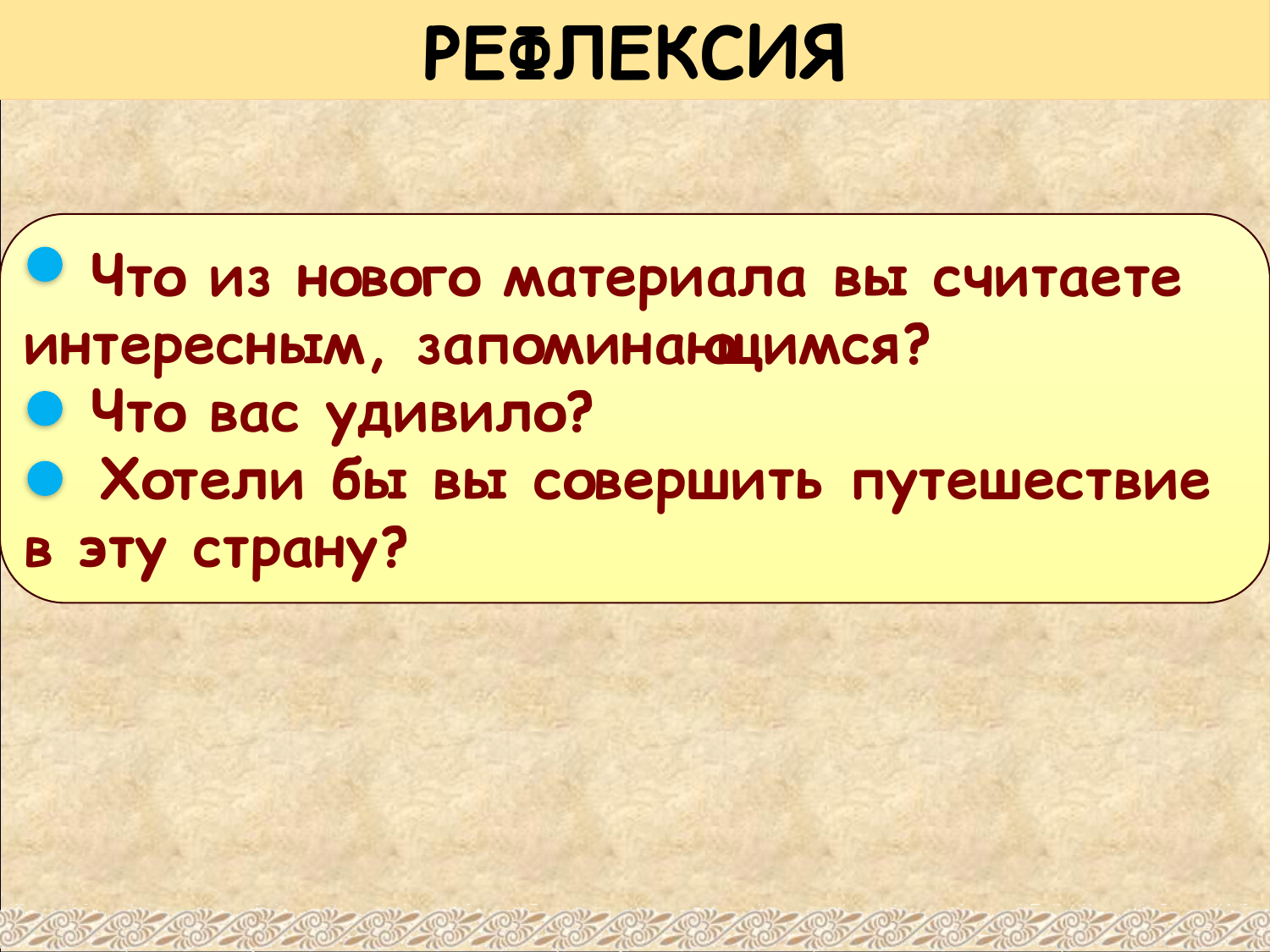

# РЕФЛЕКСИЯ
   Что из нового материала вы считаете интересным, запоминающимся?
   Что вас удивило?
   Хотели бы вы совершить путешествие в эту страну?